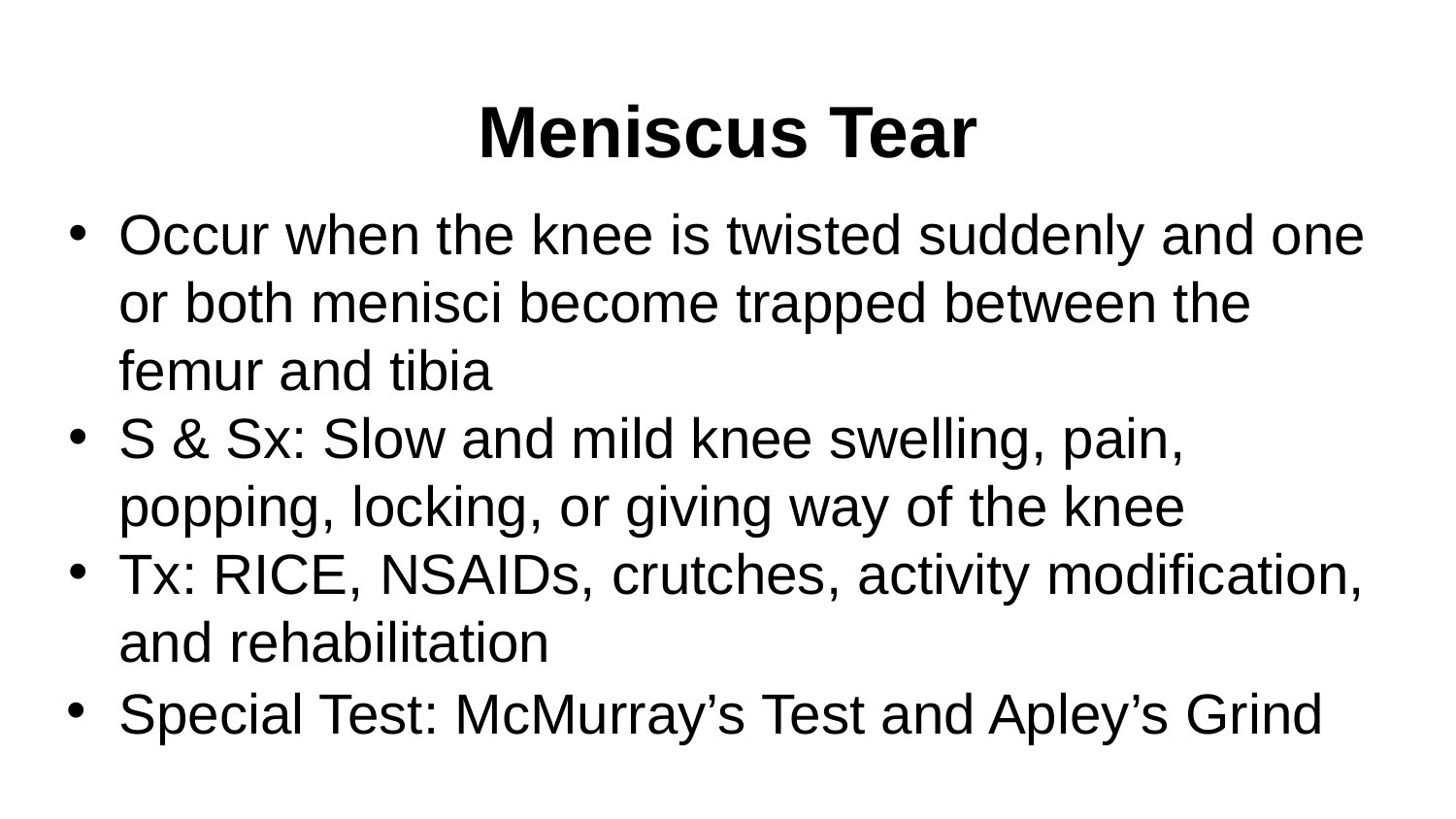

# Meniscus Tear
Occur when the knee is twisted suddenly and one or both menisci become trapped between the femur and tibia
S & Sx: Slow and mild knee swelling, pain, popping, locking, or giving way of the knee
Tx: RICE, NSAIDs, crutches, activity modification, and rehabilitation
Special Test: McMurray’s Test and Apley’s Grind